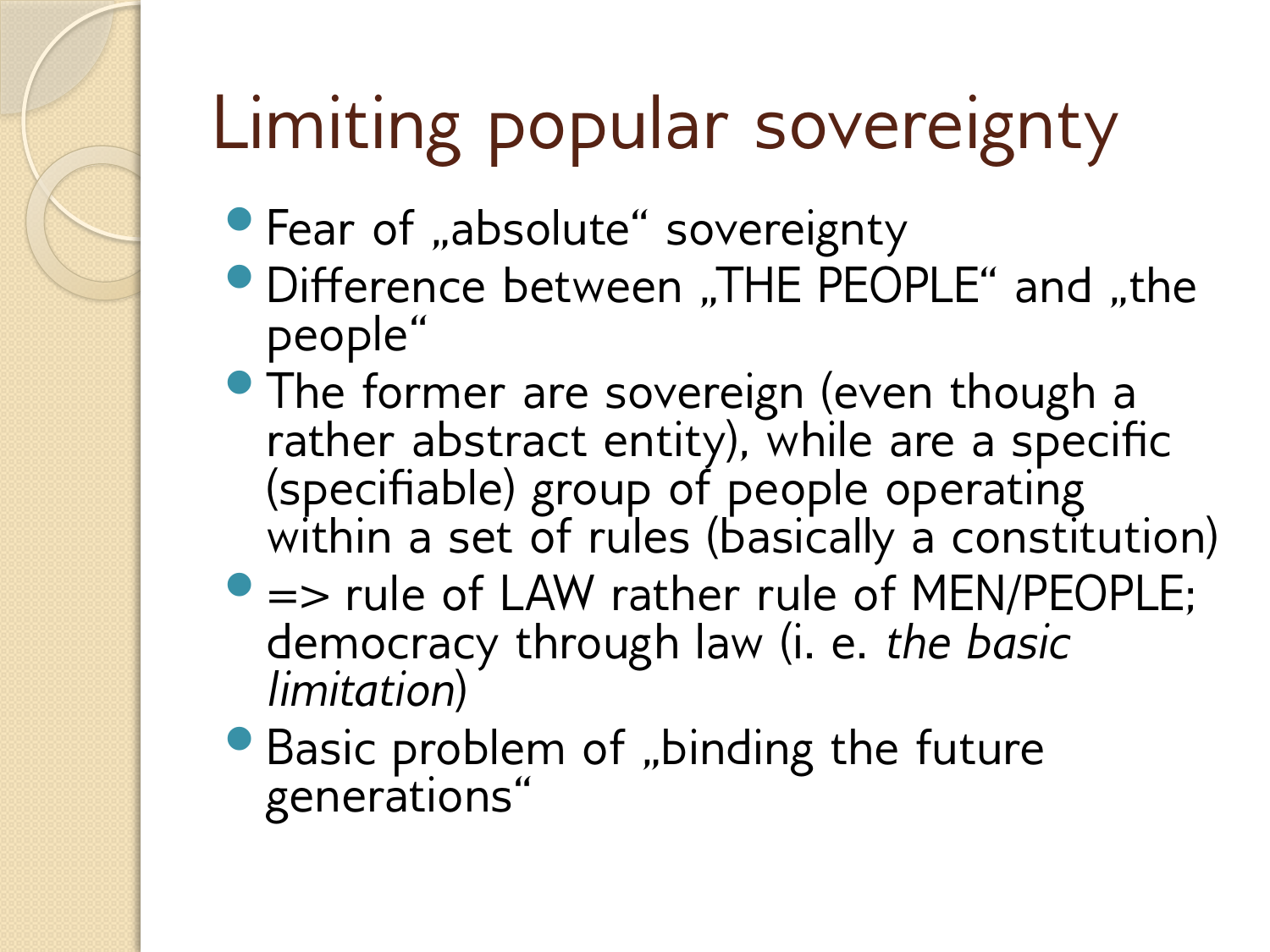

# Limiting popular sovereignty
Fear of „absolute“ sovereignty
Difference between „THE PEOPLE“ and „the people“
The former are sovereign (even though a rather abstract entity), while are a specific (specifiable) group of people operating within a set of rules (basically a constitution)
=> rule of LAW rather rule of MEN/PEOPLE; democracy through law (i. e. the basic limitation)
Basic problem of „binding the future generations“